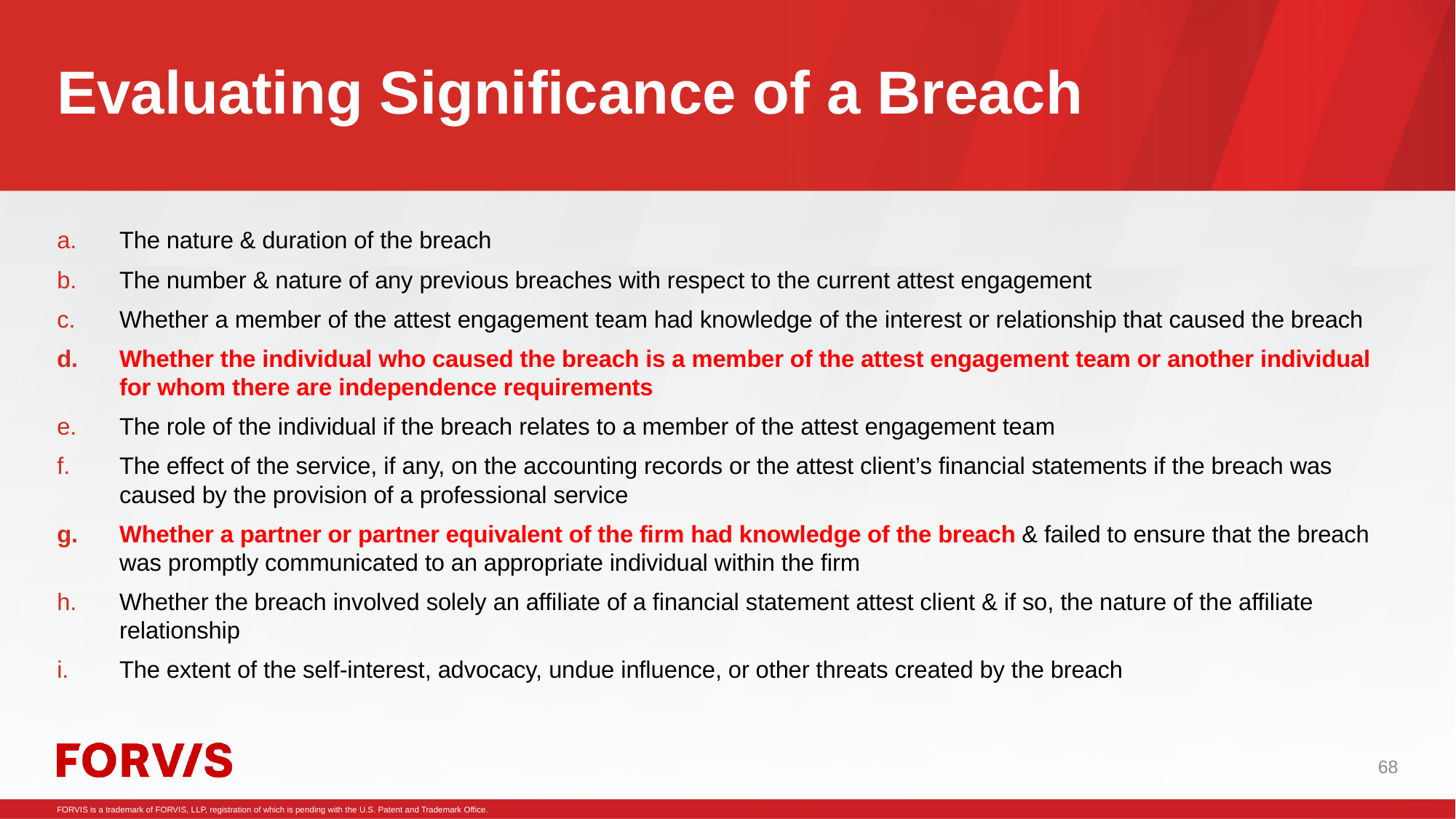

# Evaluating Significance of a Breach
The nature & duration of the breach
The number & nature of any previous breaches with respect to the current attest engagement
Whether a member of the attest engagement team had knowledge of the interest or relationship that caused the breach
Whether the individual who caused the breach is a member of the attest engagement team or another individual for whom there are independence requirements
The role of the individual if the breach relates to a member of the attest engagement team
The effect of the service, if any, on the accounting records or the attest client’s financial statements if the breach was caused by the provision of a professional service
Whether a partner or partner equivalent of the firm had knowledge of the breach & failed to ensure that the breach was promptly communicated to an appropriate individual within the firm
Whether the breach involved solely an affiliate of a financial statement attest client & if so, the nature of the affiliate relationship
The extent of the self-interest, advocacy, undue influence, or other threats created by the breach
68